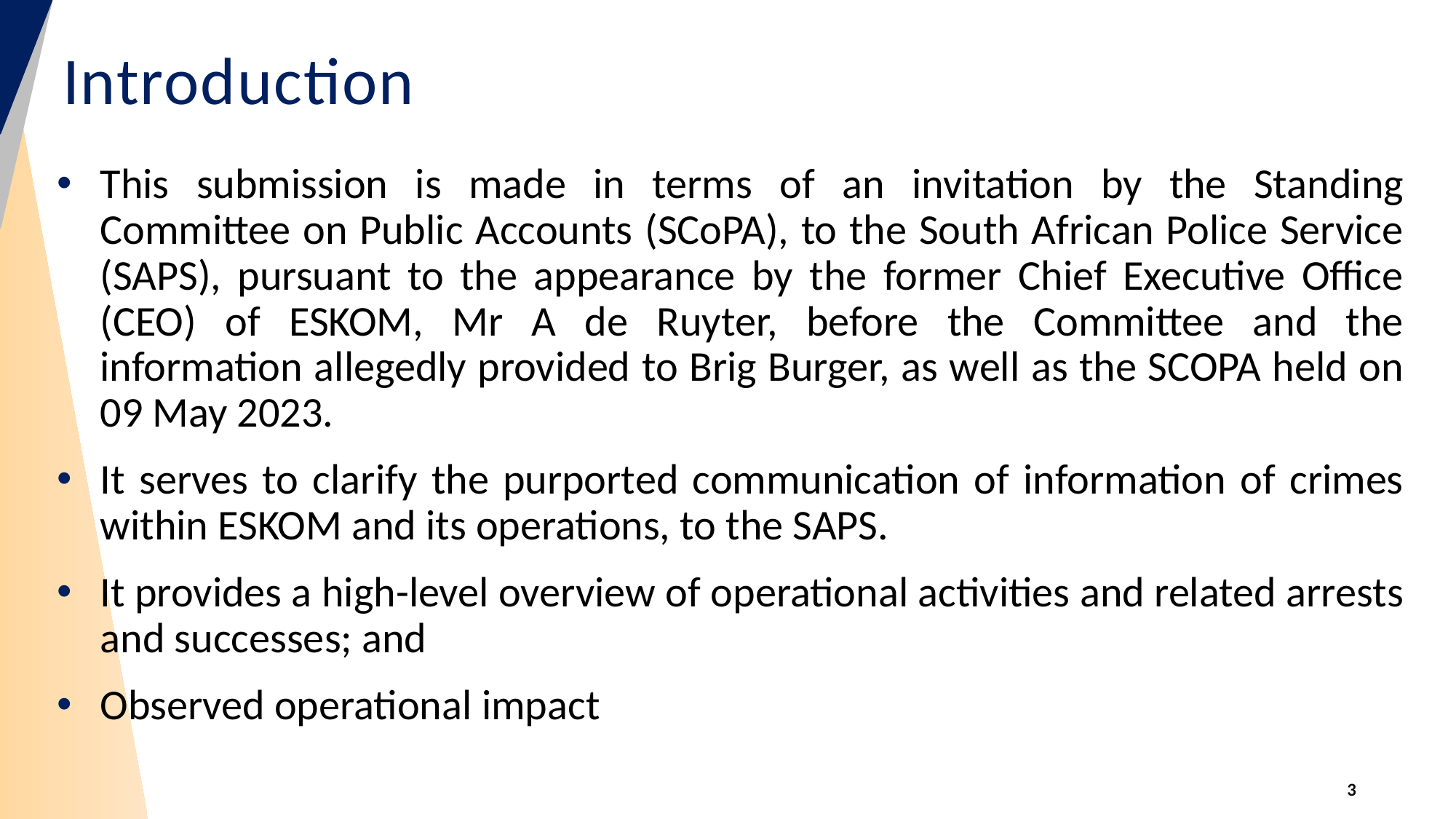

# Introduction
This submission is made in terms of an invitation by the Standing Committee on Public Accounts (SCoPA), to the South African Police Service (SAPS), pursuant to the appearance by the former Chief Executive Office (CEO) of ESKOM, Mr A de Ruyter, before the Committee and the information allegedly provided to Brig Burger, as well as the SCOPA held on 09 May 2023.
It serves to clarify the purported communication of information of crimes within ESKOM and its operations, to the SAPS.
It provides a high-level overview of operational activities and related arrests and successes; and
Observed operational impact
3